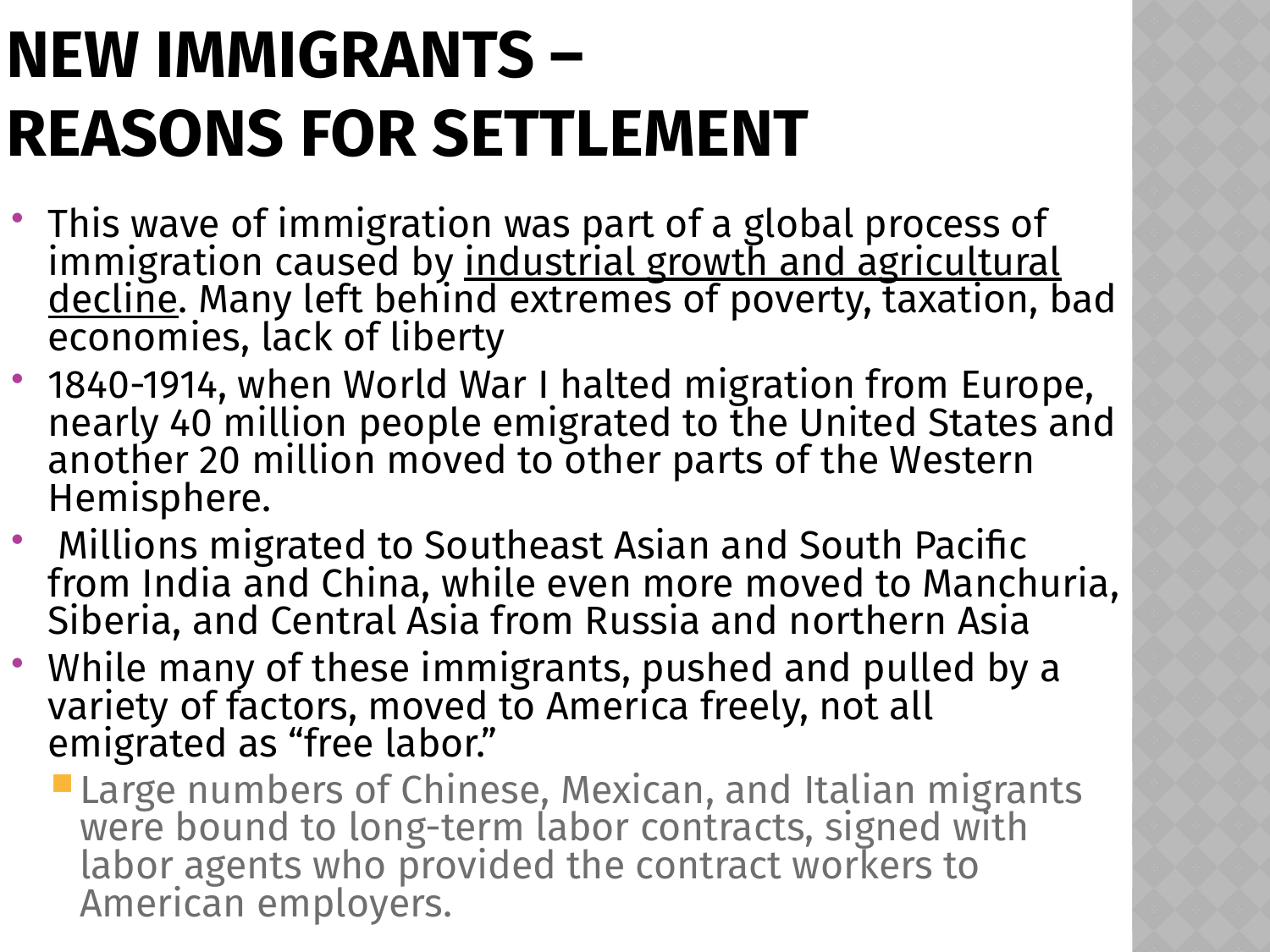

# new immigrants – reasons for settlement
This wave of immigration was part of a global process of immigration caused by industrial growth and agricultural decline. Many left behind extremes of poverty, taxation, bad economies, lack of liberty
1840-1914, when World War I halted migration from Europe, nearly 40 million people emigrated to the United States and another 20 million moved to other parts of the Western Hemisphere.
 Millions migrated to Southeast Asian and South Pacific from India and China, while even more moved to Manchuria, Siberia, and Central Asia from Russia and northern Asia
While many of these immigrants, pushed and pulled by a variety of factors, moved to America freely, not all emigrated as “free labor.”
Large numbers of Chinese, Mexican, and Italian migrants were bound to long-term labor contracts, signed with labor agents who provided the contract workers to American employers.